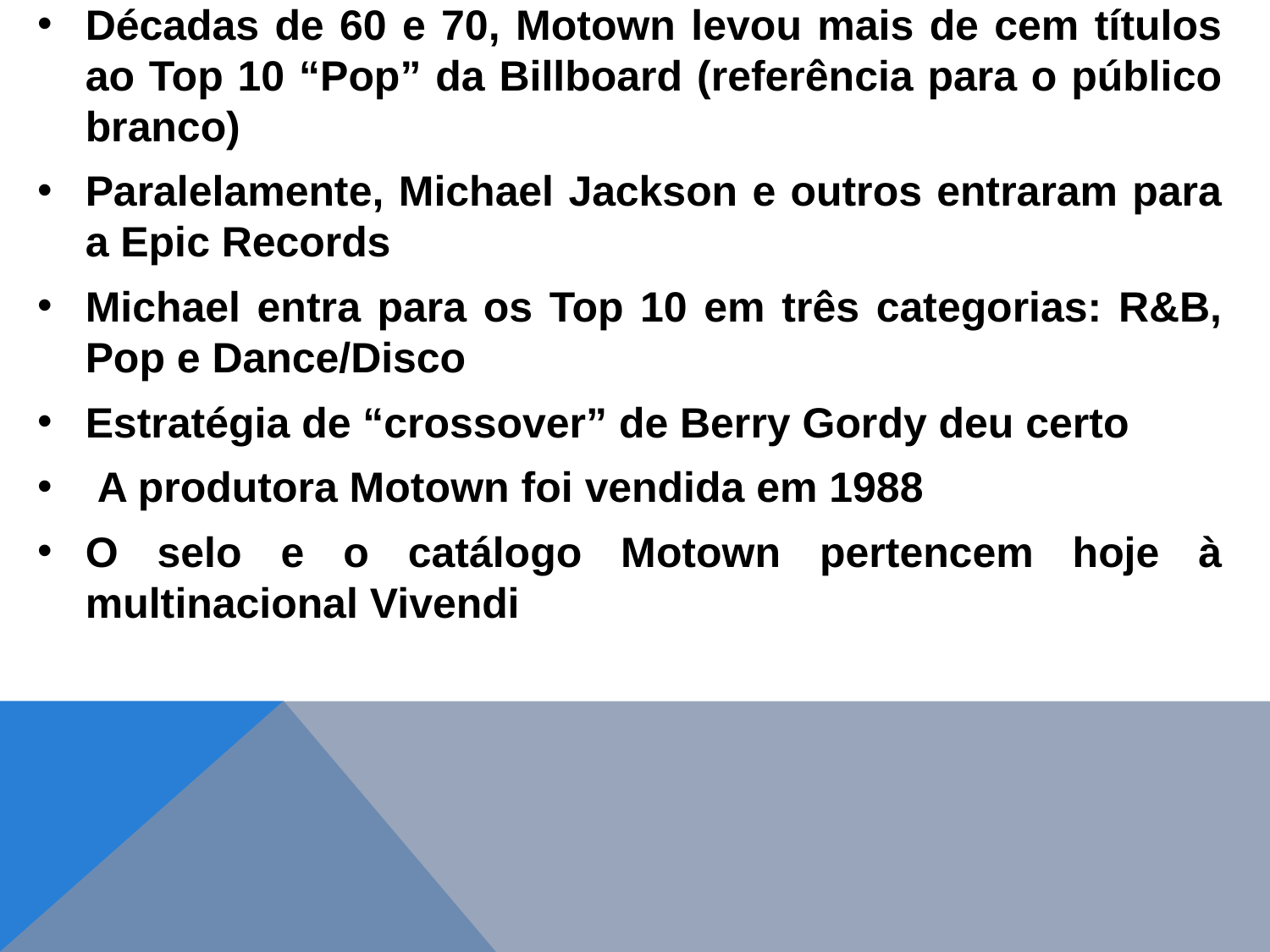

Décadas de 60 e 70, Motown levou mais de cem títulos ao Top 10 “Pop” da Billboard (referência para o público branco)
Paralelamente, Michael Jackson e outros entraram para a Epic Records
Michael entra para os Top 10 em três categorias: R&B, Pop e Dance/Disco
Estratégia de “crossover” de Berry Gordy deu certo
 A produtora Motown foi vendida em 1988
O selo e o catálogo Motown pertencem hoje à multinacional Vivendi